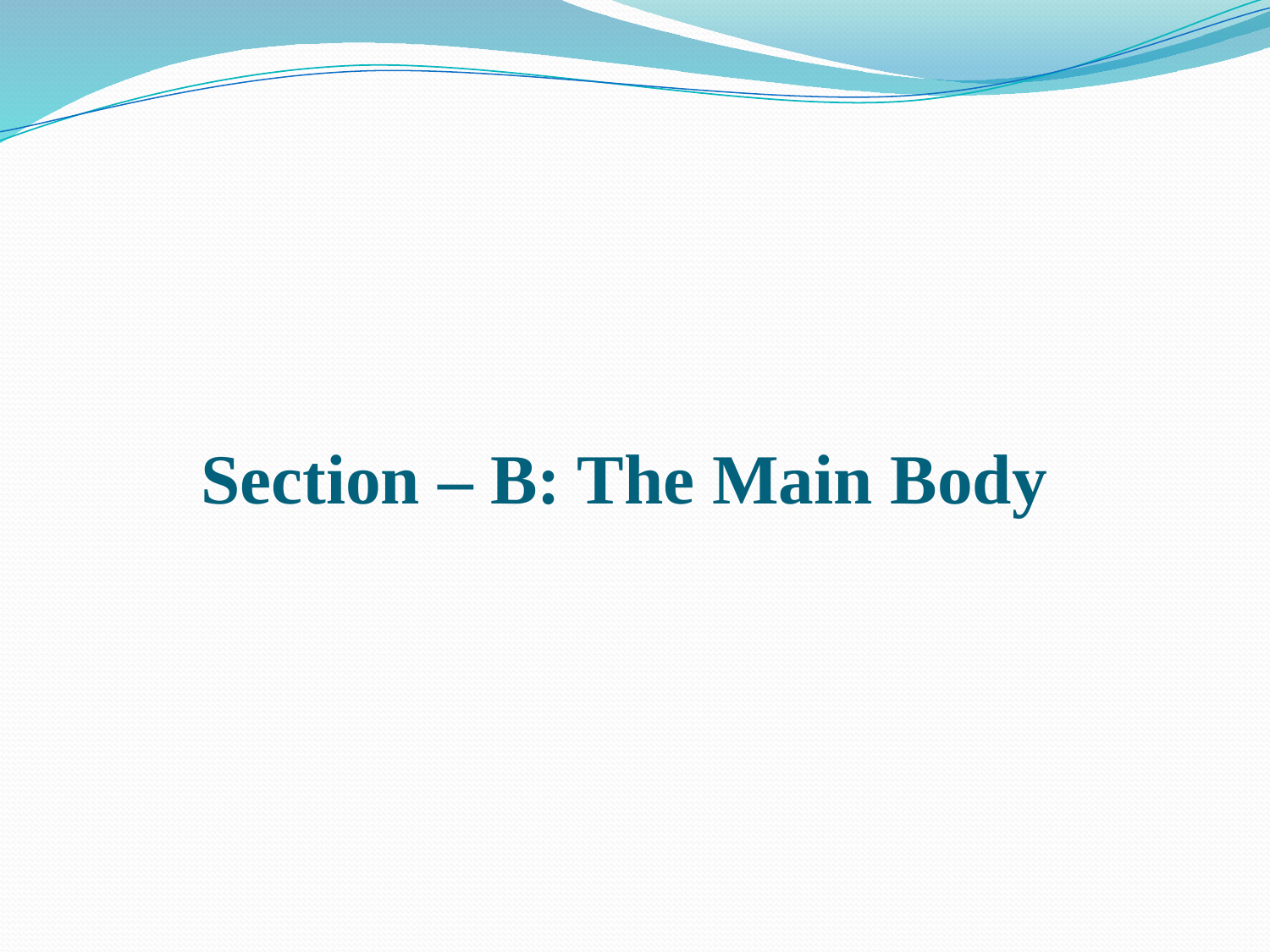

# Section – B: The Main Body